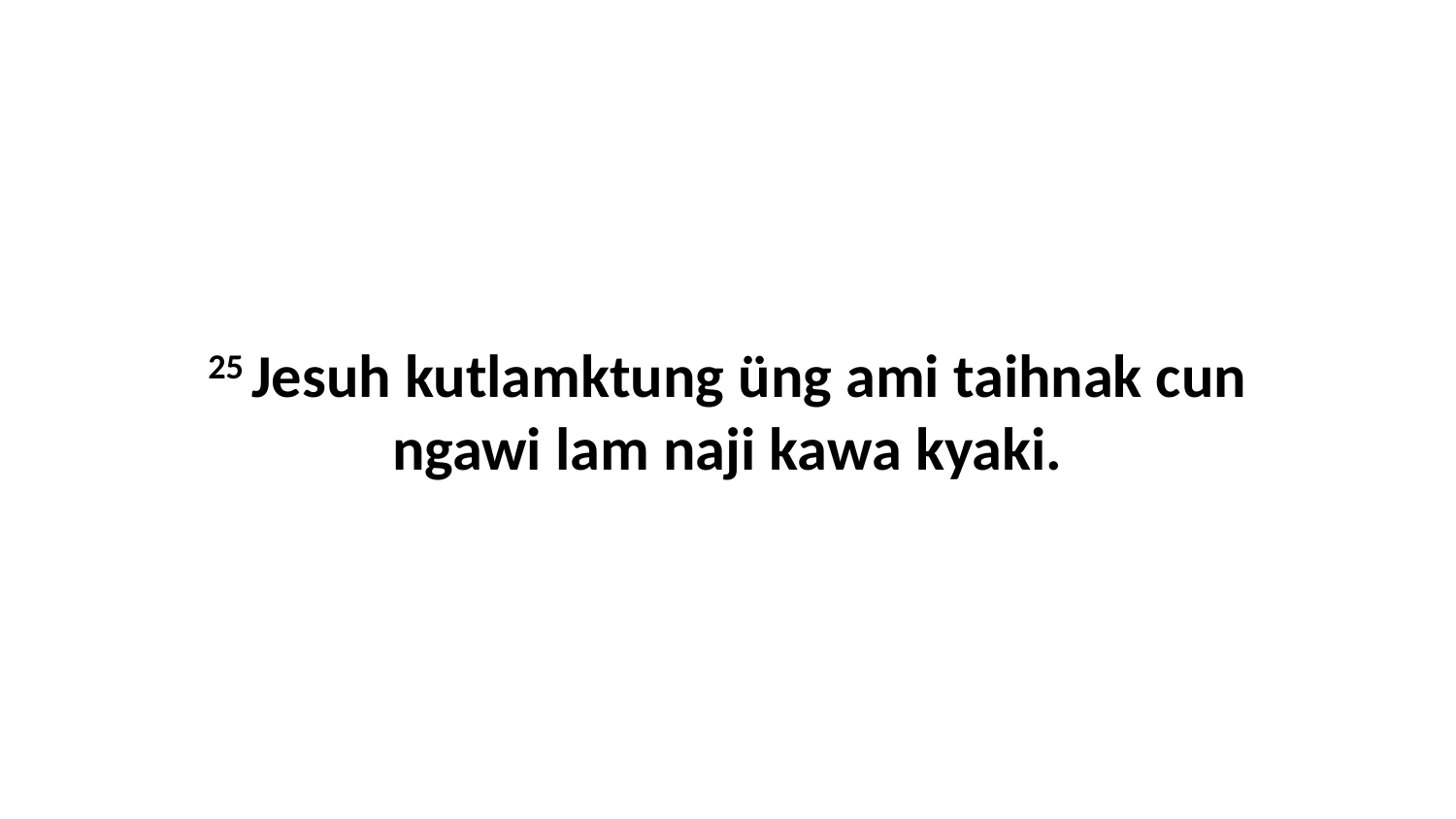

25 Jesuh kutlamktung üng ami taihnak cun ngawi lam naji kawa kyaki.